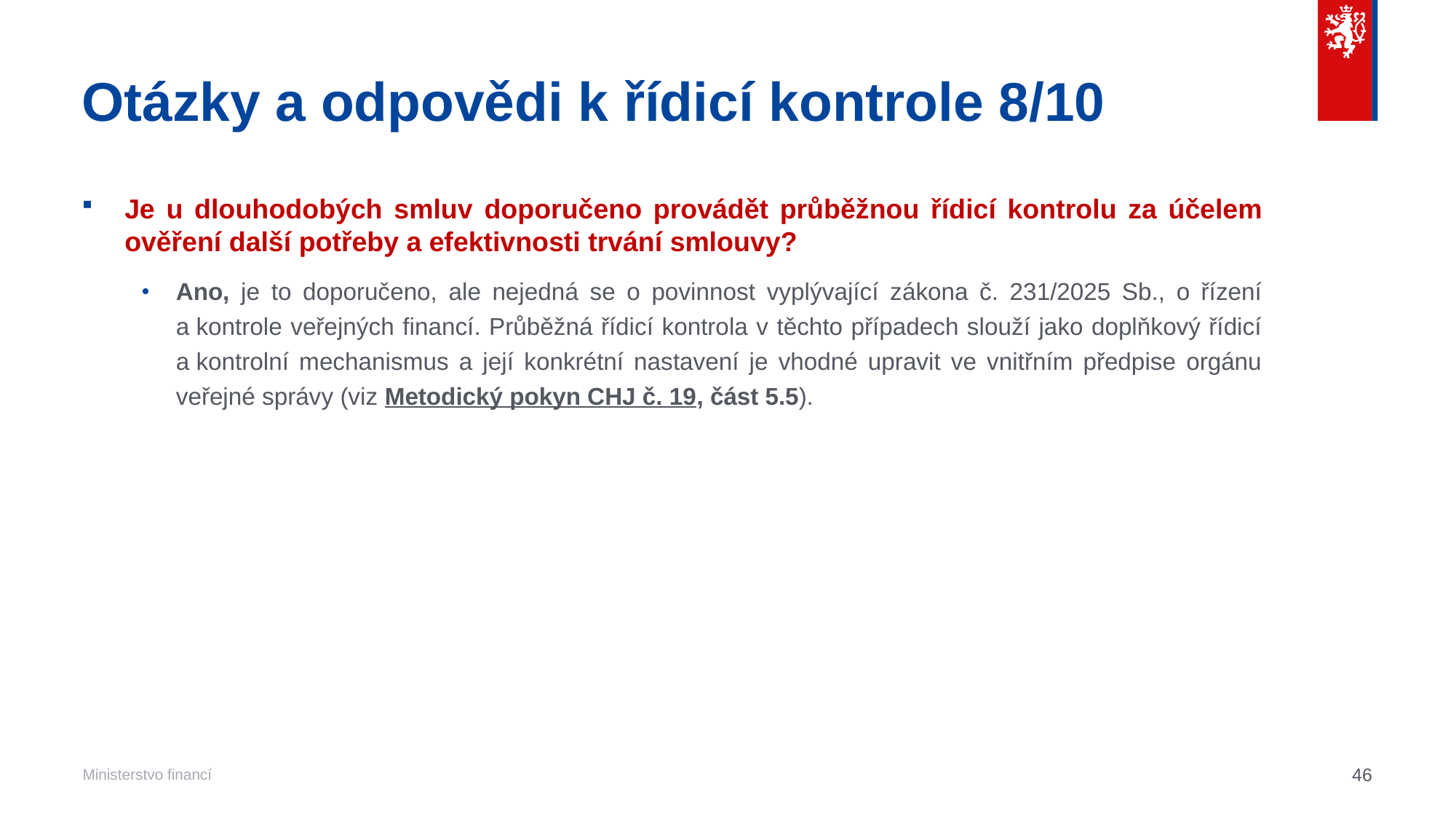

# Otázky a odpovědi k řídicí kontrole 8/10
Je u dlouhodobých smluv doporučeno provádět průběžnou řídicí kontrolu za účelem ověření další potřeby a efektivnosti trvání smlouvy?
Ano, je to doporučeno, ale nejedná se o povinnost vyplývající zákona č. 231/2025 Sb., o řízení a kontrole veřejných financí. Průběžná řídicí kontrola v těchto případech slouží jako doplňkový řídicí a kontrolní mechanismus a její konkrétní nastavení je vhodné upravit ve vnitřním předpise orgánu veřejné správy (viz Metodický pokyn CHJ č. 19, část 5.5).

46